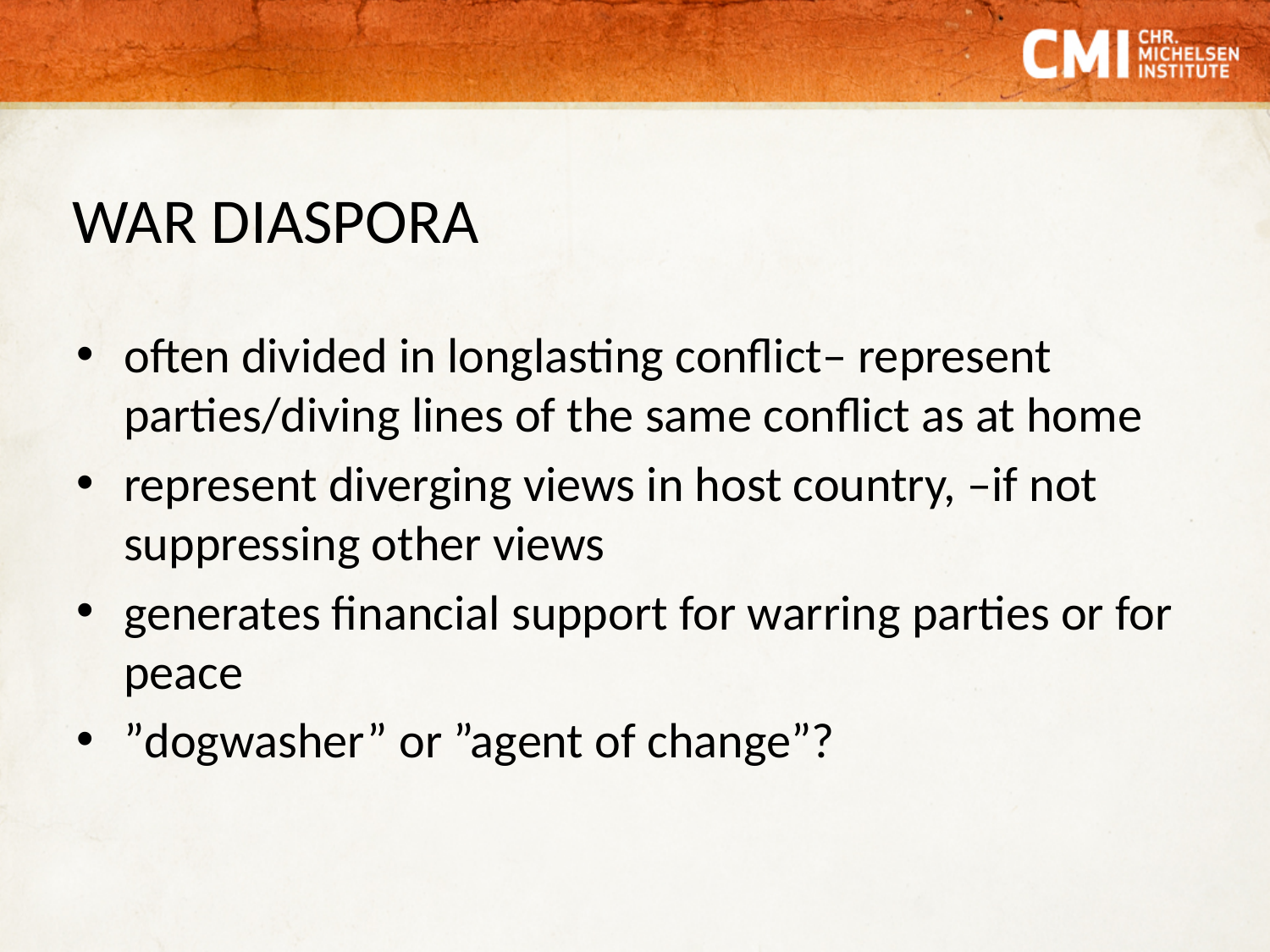

# WAR DIASPORA
often divided in longlasting conflict– represent parties/diving lines of the same conflict as at home
represent diverging views in host country, –if not suppressing other views
generates financial support for warring parties or for peace
”dogwasher” or ”agent of change”?